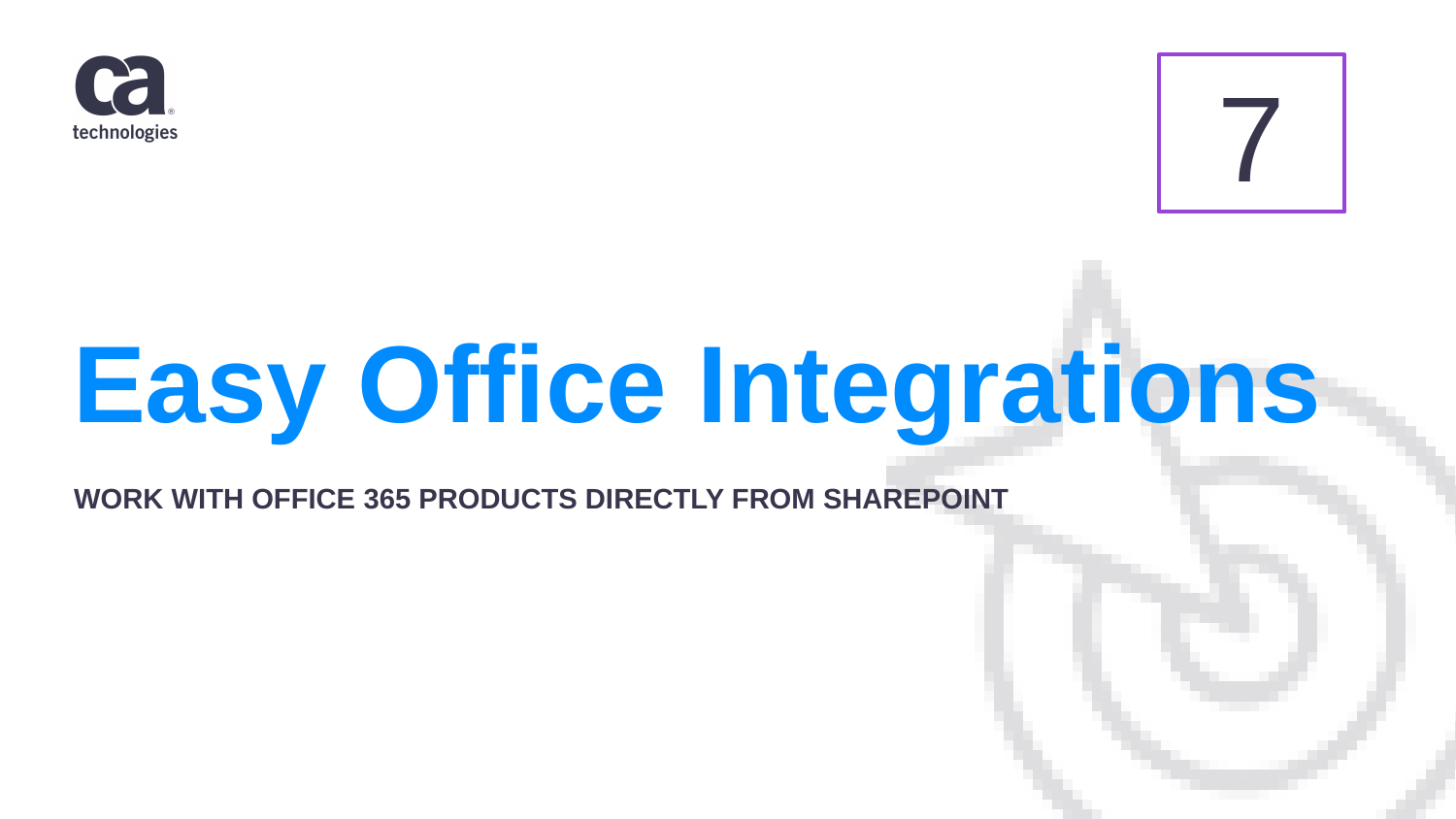

7
# Easy Office Integrations
WORK WITH OFFICE 365 PRODUCTS DIRECTLY FROM SHAREPOINT